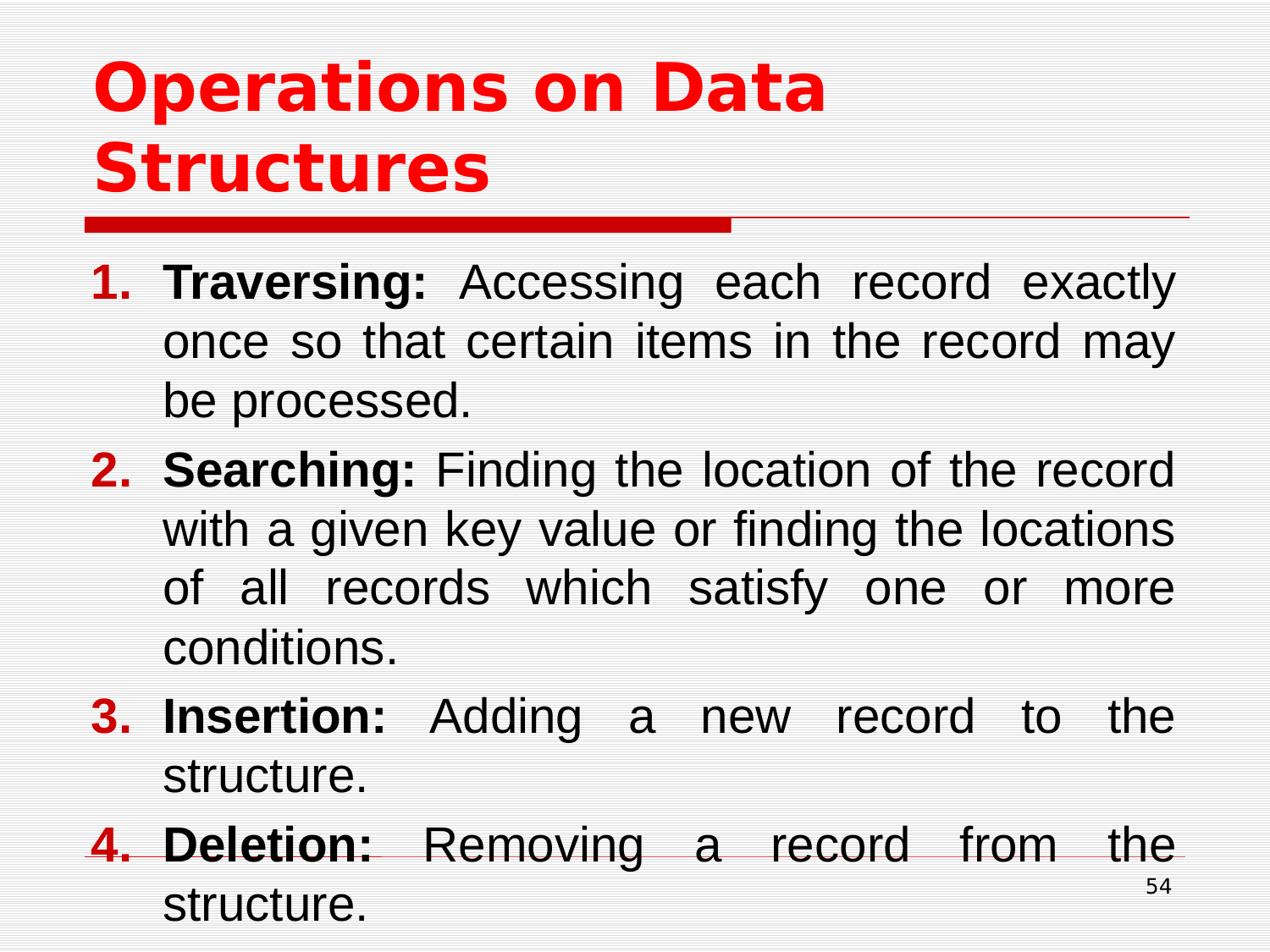

# Operations on Data Structures
Traversing: Accessing each record exactly once so that certain items in the record may be processed.
Searching: Finding the location of the record with a given key value or finding the locations of all records which satisfy one or more conditions.
Insertion: Adding a new record to the structure.
Deletion: Removing a record from the structure.
54